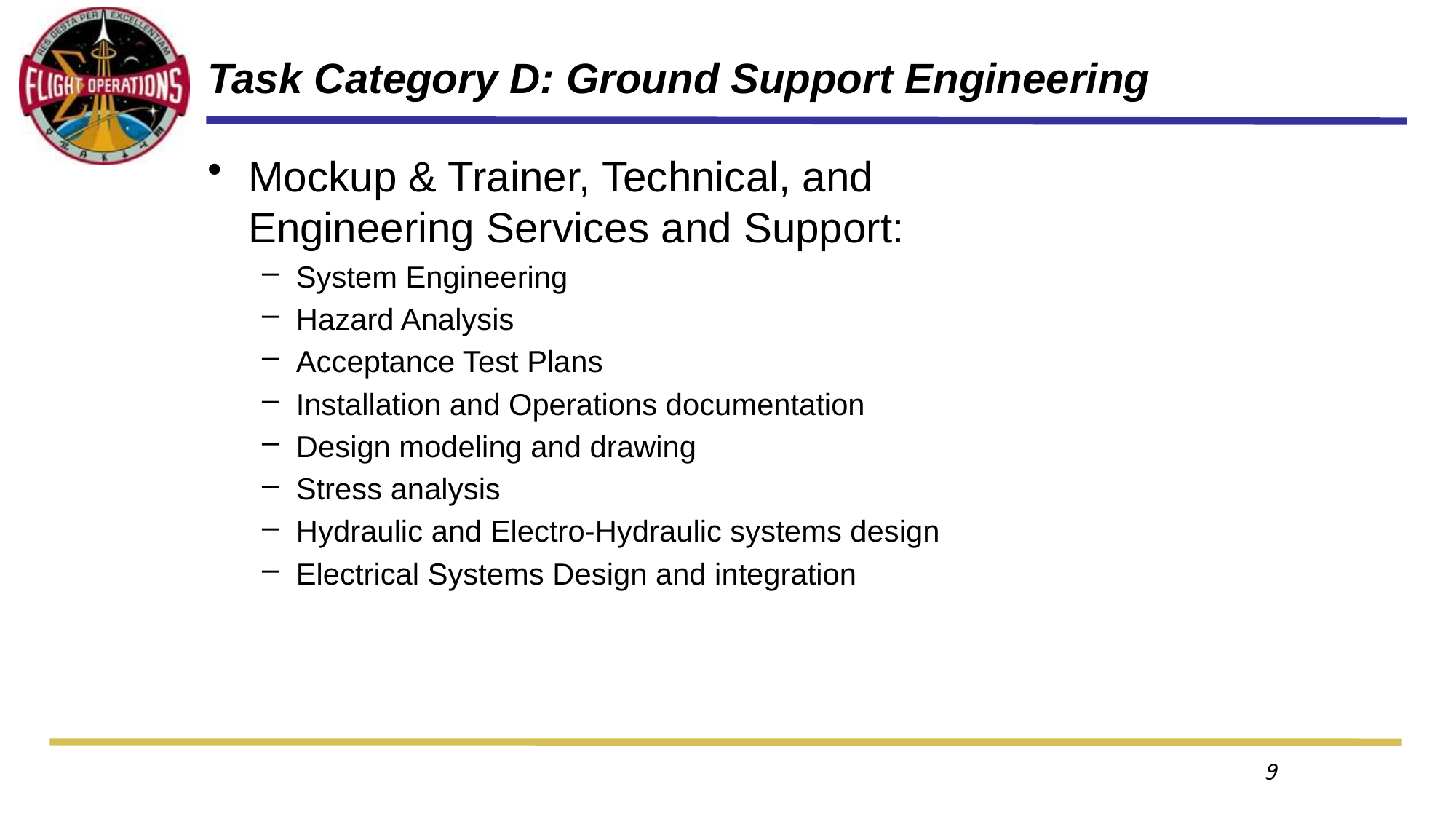

9
# Task Category D: Ground Support Engineering
Mockup & Trainer, Technical, and  Engineering Services and Support:
System Engineering
Hazard Analysis
Acceptance Test Plans
Installation and Operations documentation
Design modeling and drawing
Stress analysis
Hydraulic and Electro-Hydraulic systems design
Electrical Systems Design and integration